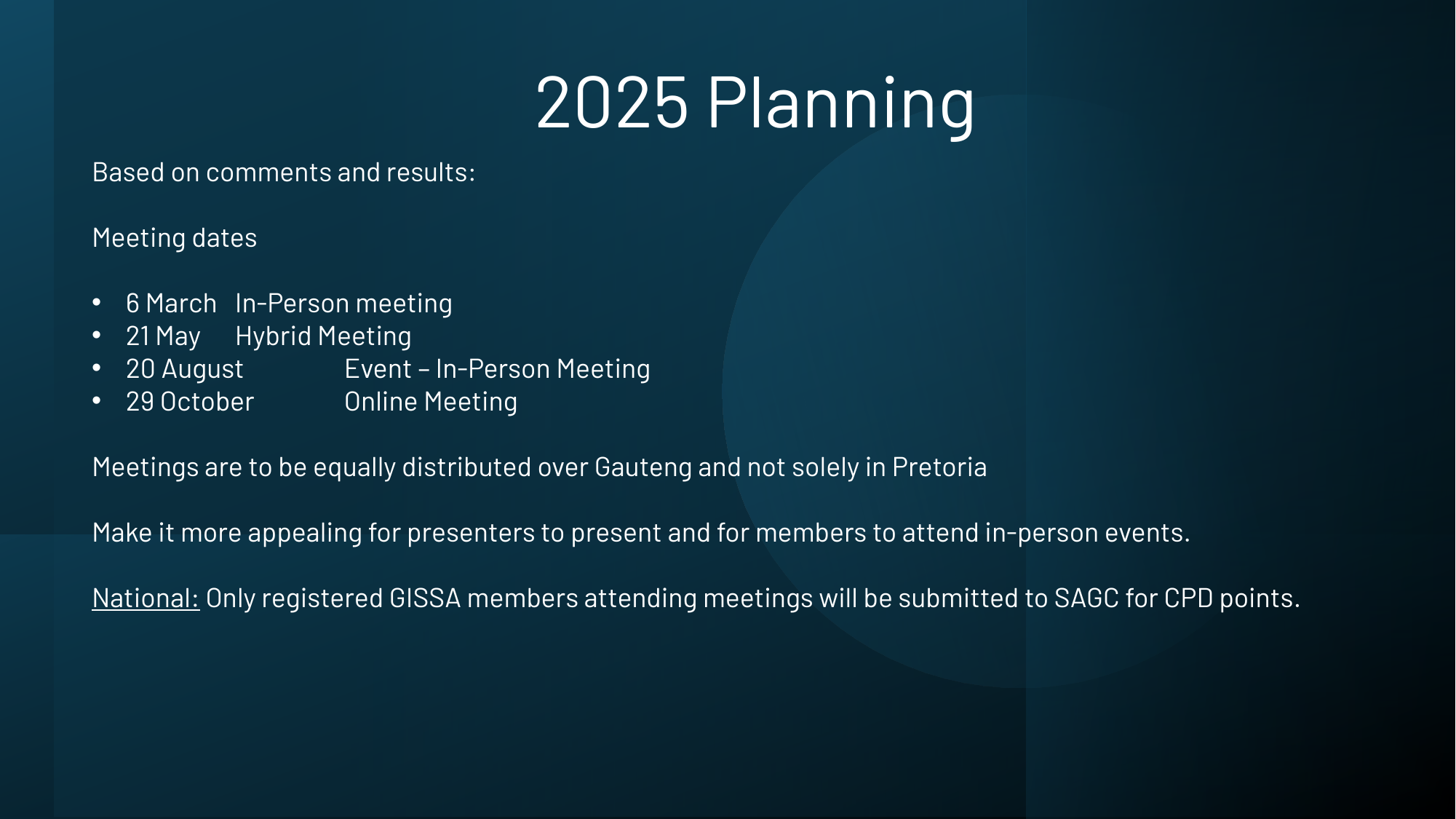

# 2025 Planning

Based on comments and results:

Meeting dates

6 March	In-Person meeting
21 May	Hybrid Meeting
20 August	Event – In-Person Meeting
29 October 	Online Meeting

Meetings are to be equally distributed over Gauteng and not solely in Pretoria

Make it more appealing for presenters to present and for members to attend in-person events.

National: Only registered GISSA members attending meetings will be submitted to SAGC for CPD points.